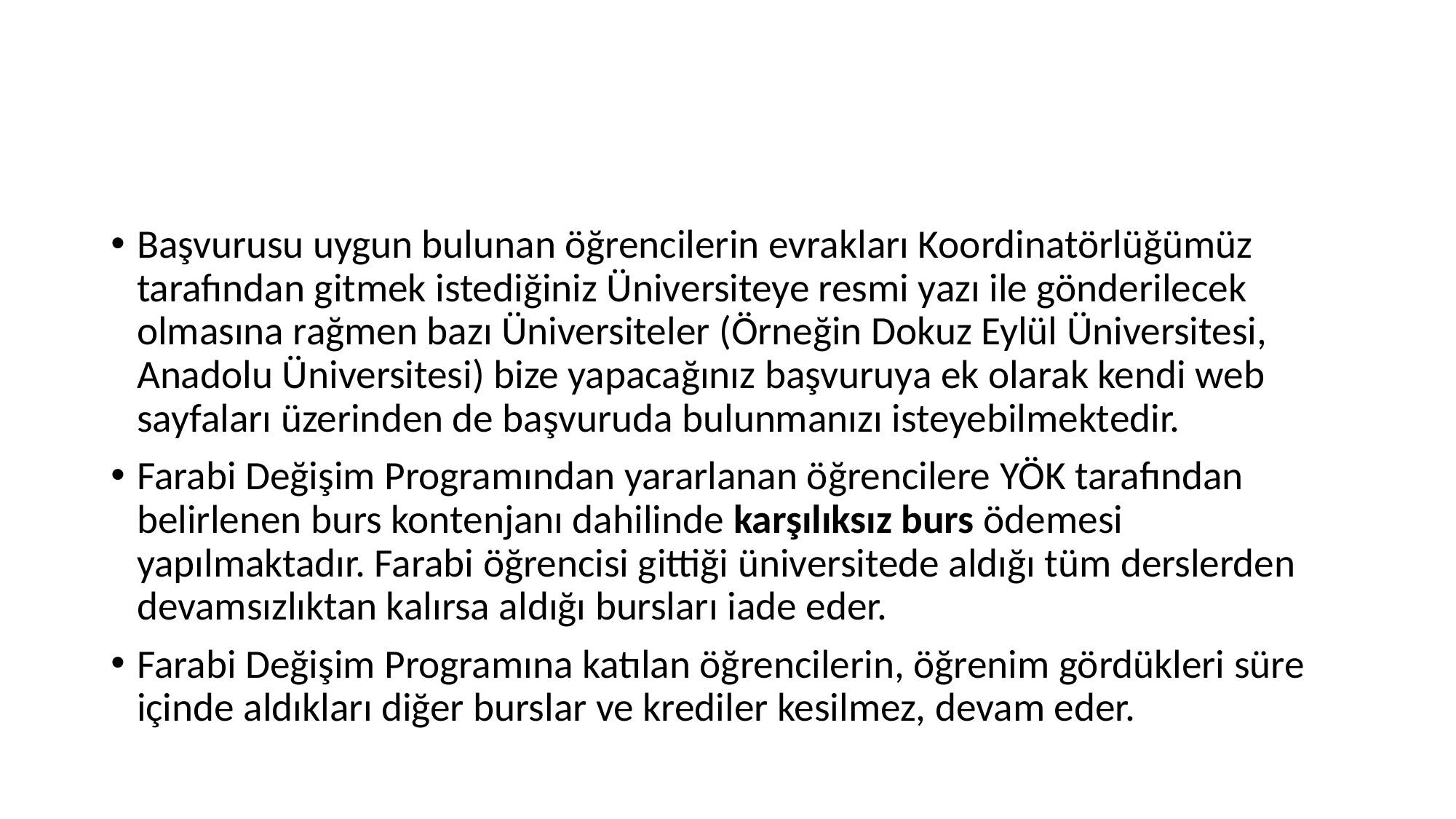

#
Başvurusu uygun bulunan öğrencilerin evrakları Koordinatörlüğümüz tarafından gitmek istediğiniz Üniversiteye resmi yazı ile gönderilecek olmasına rağmen bazı Üniversiteler (Örneğin Dokuz Eylül Üniversitesi, Anadolu Üniversitesi) bize yapacağınız başvuruya ek olarak kendi web sayfaları üzerinden de başvuruda bulunmanızı isteyebilmektedir.
Farabi Değişim Programından yararlanan öğrencilere YÖK tarafından belirlenen burs kontenjanı dahilinde karşılıksız burs ödemesi yapılmaktadır. Farabi öğrencisi gittiği üniversitede aldığı tüm derslerden devamsızlıktan kalırsa aldığı bursları iade eder.
Farabi Değişim Programına katılan öğrencilerin, öğrenim gördükleri süre içinde aldıkları diğer burslar ve krediler kesilmez, devam eder.